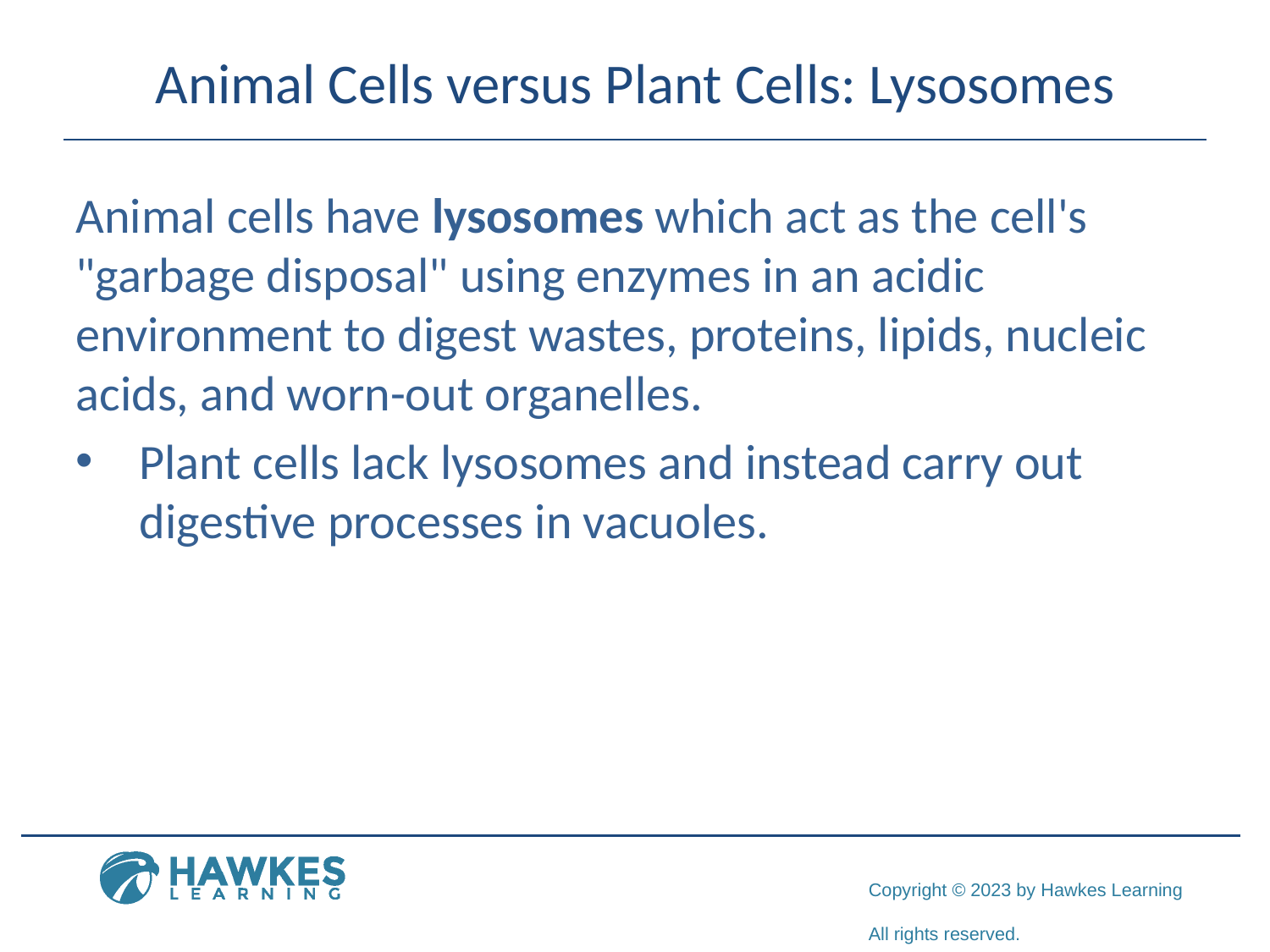

# Animal Cells versus Plant Cells: Lysosomes
Animal cells have lysosomes which act as the cell's "garbage disposal" using enzymes in an acidic environment to digest wastes, proteins, lipids, nucleic acids, and worn-out organelles.
Plant cells lack lysosomes and instead carry out digestive processes in vacuoles.